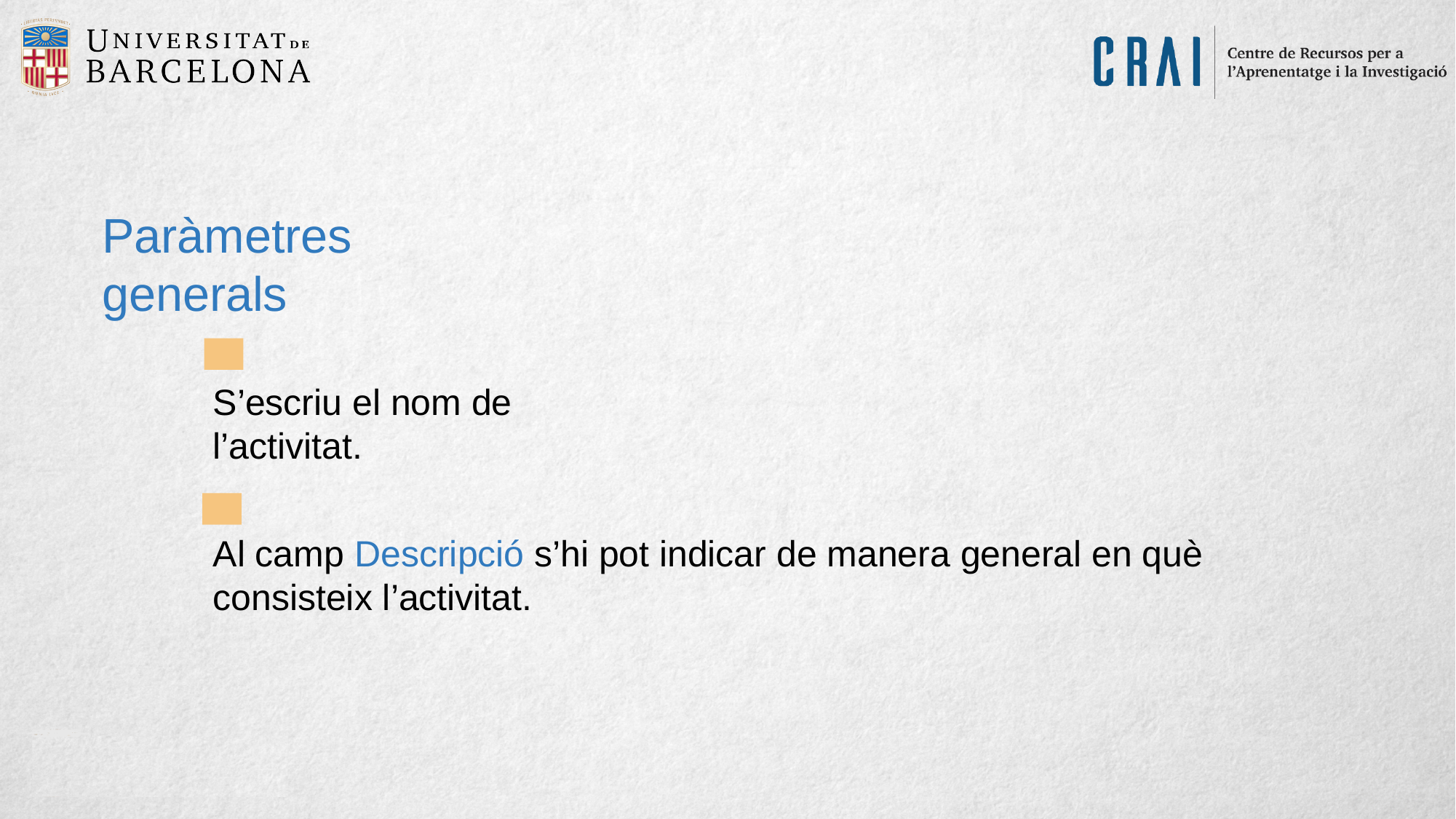

Paràmetres generals

S’escriu el nom de l’activitat.

Al camp Descripció s’hi pot indicar de manera general en què consisteix l’activitat.